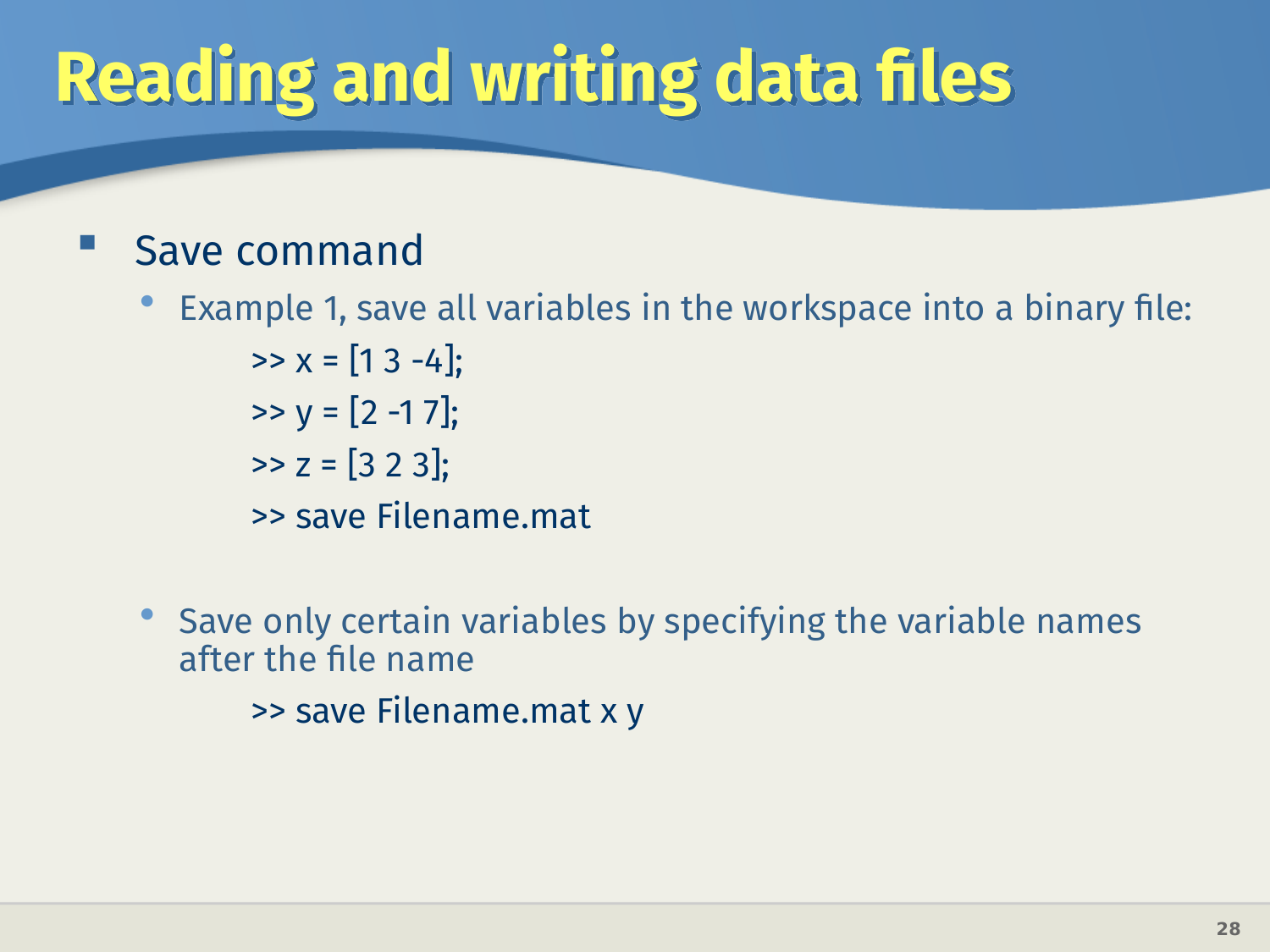

# Reading and writing data files
 Save command
Example 1, save all variables in the workspace into a binary file:
		>> x = [1 3 -4];
		>> y = [2 -1 7];
		>> z = [3 2 3];
		>> save Filename.mat

Save only certain variables by specifying the variable names after the file name
		>> save Filename.mat x y